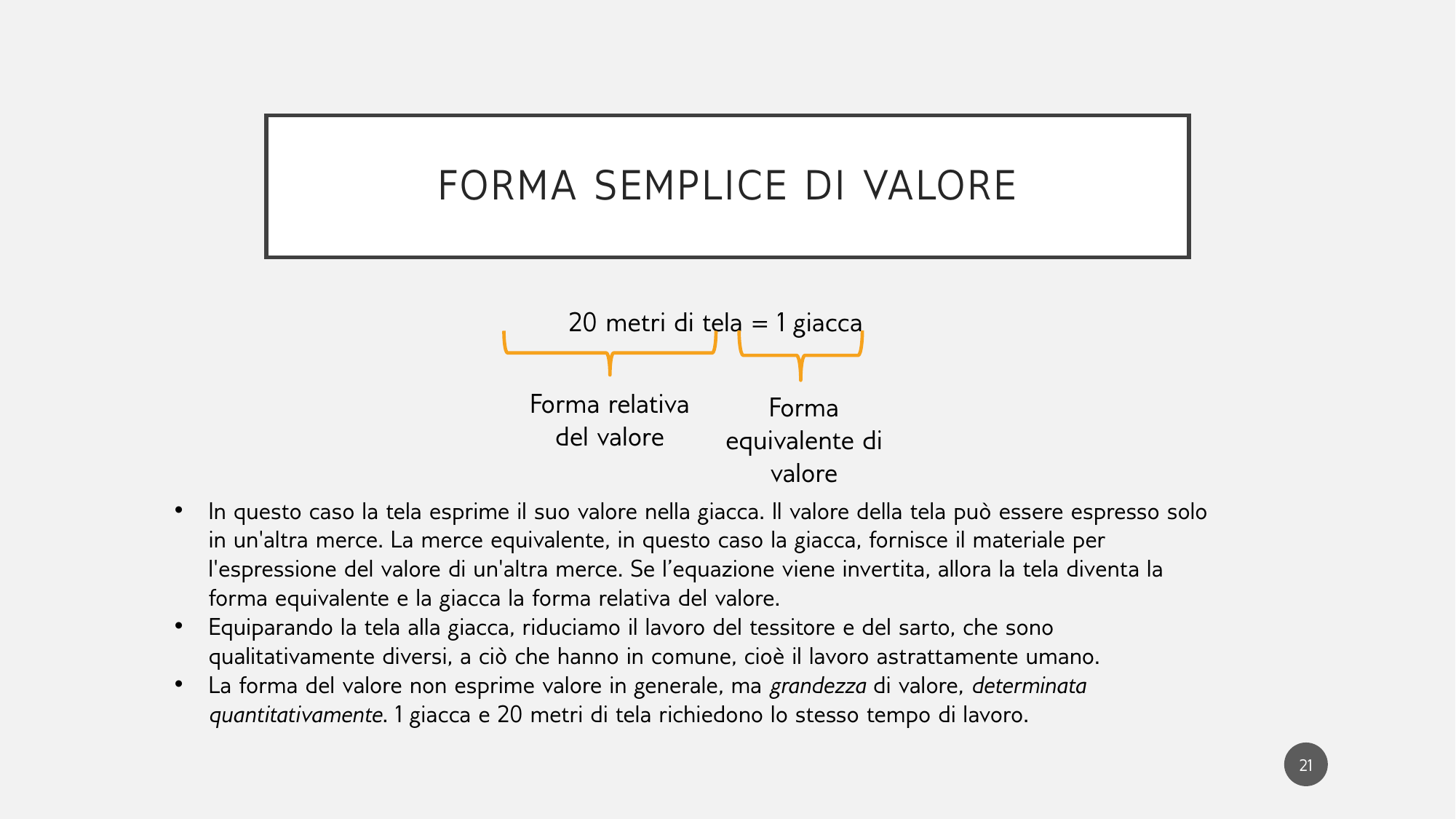

# forma semplice di valore

20 metri di tela = 1 giacca
Forma relativa del valore
Forma equivalente di valore
In questo caso la tela esprime il suo valore nella giacca. Il valore della tela può essere espresso solo in un'altra merce. La merce equivalente, in questo caso la giacca, fornisce il materiale per l'espressione del valore di un'altra merce. Se l’equazione viene invertita, allora la tela diventa la forma equivalente e la giacca la forma relativa del valore.
Equiparando la tela alla giacca, riduciamo il lavoro del tessitore e del sarto, che sono qualitativamente diversi, a ciò che hanno in comune, cioè il lavoro astrattamente umano.
La forma del valore non esprime valore in generale, ma grandezza di valore, determinata quantitativamente. 1 giacca e 20 metri di tela richiedono lo stesso tempo di lavoro.
21